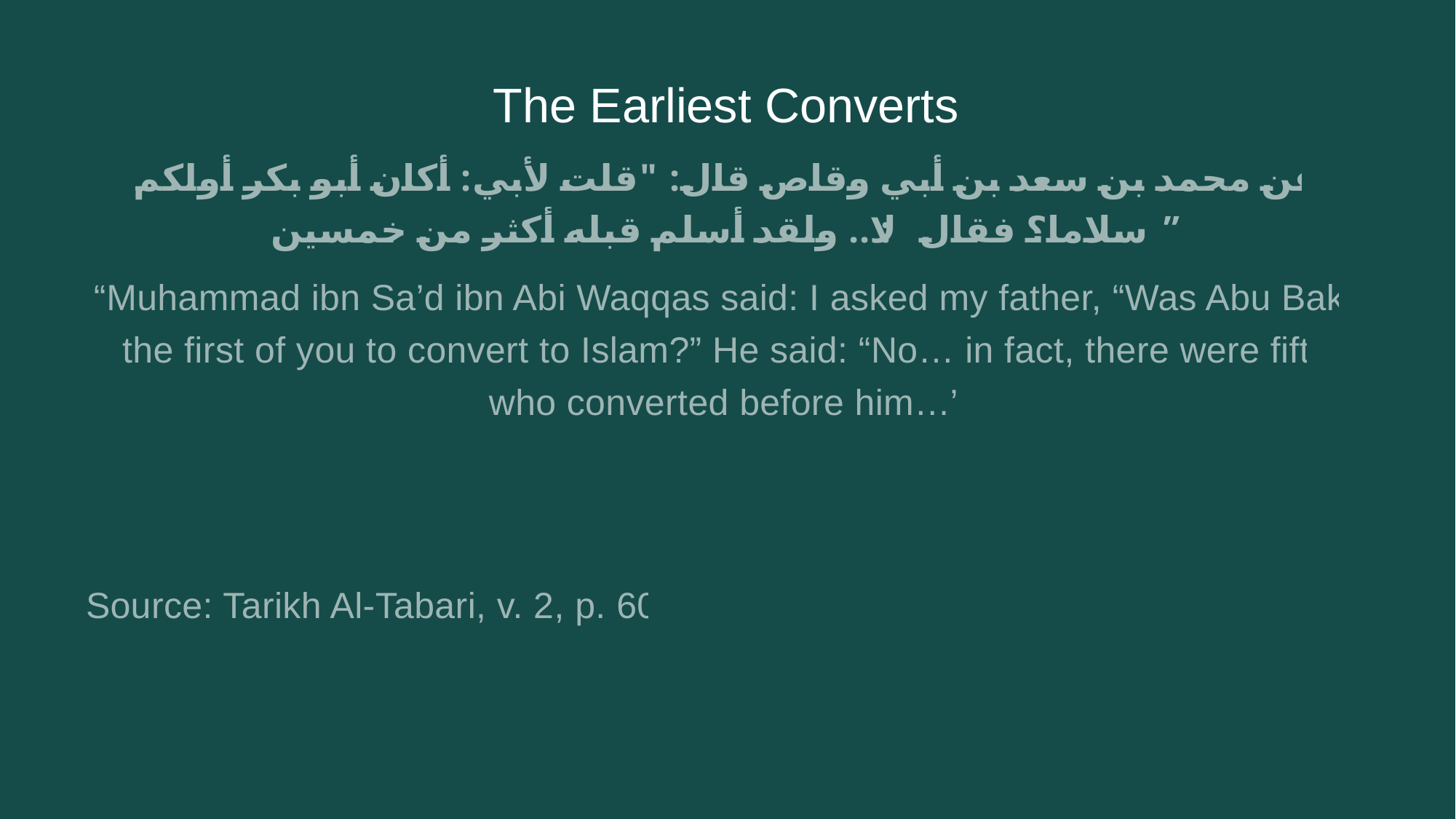

# The Earliest Converts
عن محمد بن سعد بن أبي وقاص قال: "قلت لأبي: أكان أبو بكر أولكم إسلاما؟ فقال: لا.. ولقد أسلم قبله أكثر من خمسين”
“Muhammad ibn Sa’d ibn Abi Waqqas said: I asked my father, “Was Abu Bakr the first of you to convert to Islam?” He said: “No… in fact, there were fifty who converted before him…”

Source: Tarikh Al-Tabari, v. 2, p. 60